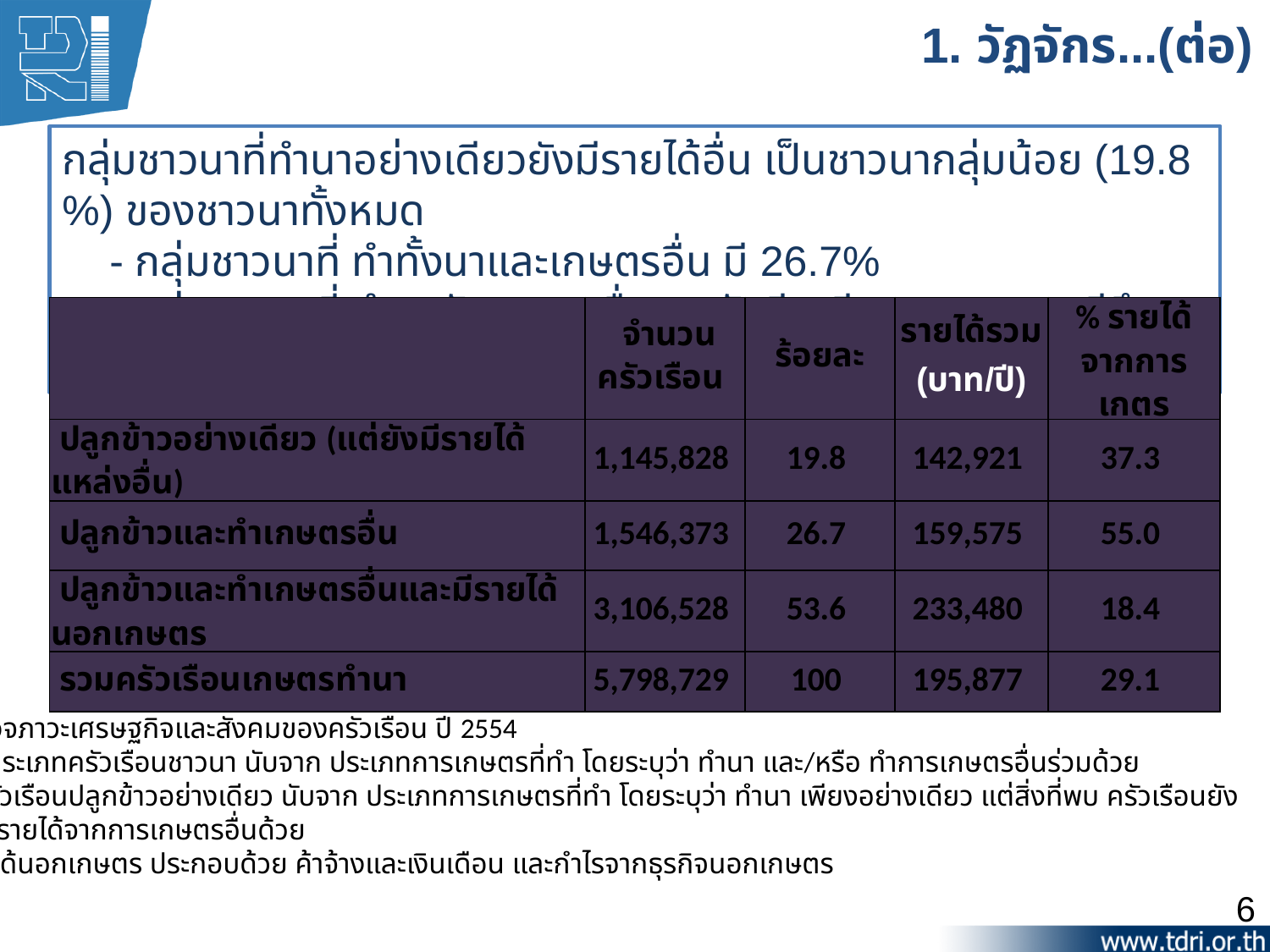

1. วัฏจักร...(ต่อ)
กลุ่มชาวนาที่ทำนาอย่างเดียวยังมีรายได้อื่น เป็นชาวนากลุ่มน้อย (19.8 %) ของชาวนาทั้งหมด
    - กลุ่มชาวนาที่ ทำทั้งนาและเกษตรอื่น มี 26.7%
    - กลุ่มชาวนาที่ ทำนากับเกษตรอื่นและยังมีอาชีพนอกเกษตร มีถึง 53.6%
|  | จำนวนครัวเรือน | ร้อยละ | รายได้รวม (บาท/ปี) | % รายได้ จากการเกตร |
| --- | --- | --- | --- | --- |
| ปลูกข้าวอย่างเดียว (แต่ยังมีรายได้แหล่งอื่น) | 1,145,828 | 19.8 | 142,921 | 37.3 |
| ปลูกข้าวและทำเกษตรอื่น | 1,546,373 | 26.7 | 159,575 | 55.0 |
| ปลูกข้าวและทำเกษตรอื่นและมีรายได้นอกเกษตร | 3,106,528 | 53.6 | 233,480 | 18.4 |
| รวมครัวเรือนเกษตรทำนา | 5,798,729 | 100 | 195,877 | 29.1 |
ที่มา : การสำรวจภาวะเศรษฐกิจและสังคมของครัวเรือน ปี 2554
หมายเหตุ : * ประเภทครัวเรือนชาวนา นับจาก ประเภทการเกษตรที่ทำ โดยระบุว่า ทำนา และ/หรือ ทำการเกษตรอื่นร่วมด้วย
               ** ครัวเรือนปลูกข้าวอย่างเดียว นับจาก ประเภทการเกษตรที่ทำ โดยระบุว่า ทำนา เพียงอย่างเดียว แต่สิ่งที่พบ ครัวเรือนยัง
                   มีรายได้จากการเกษตรอื่นด้วย
               รายได้นอกเกษตร ประกอบด้วย ค้าจ้างและเงินเดือน และกำไรจากธุรกิจนอกเกษตร
6